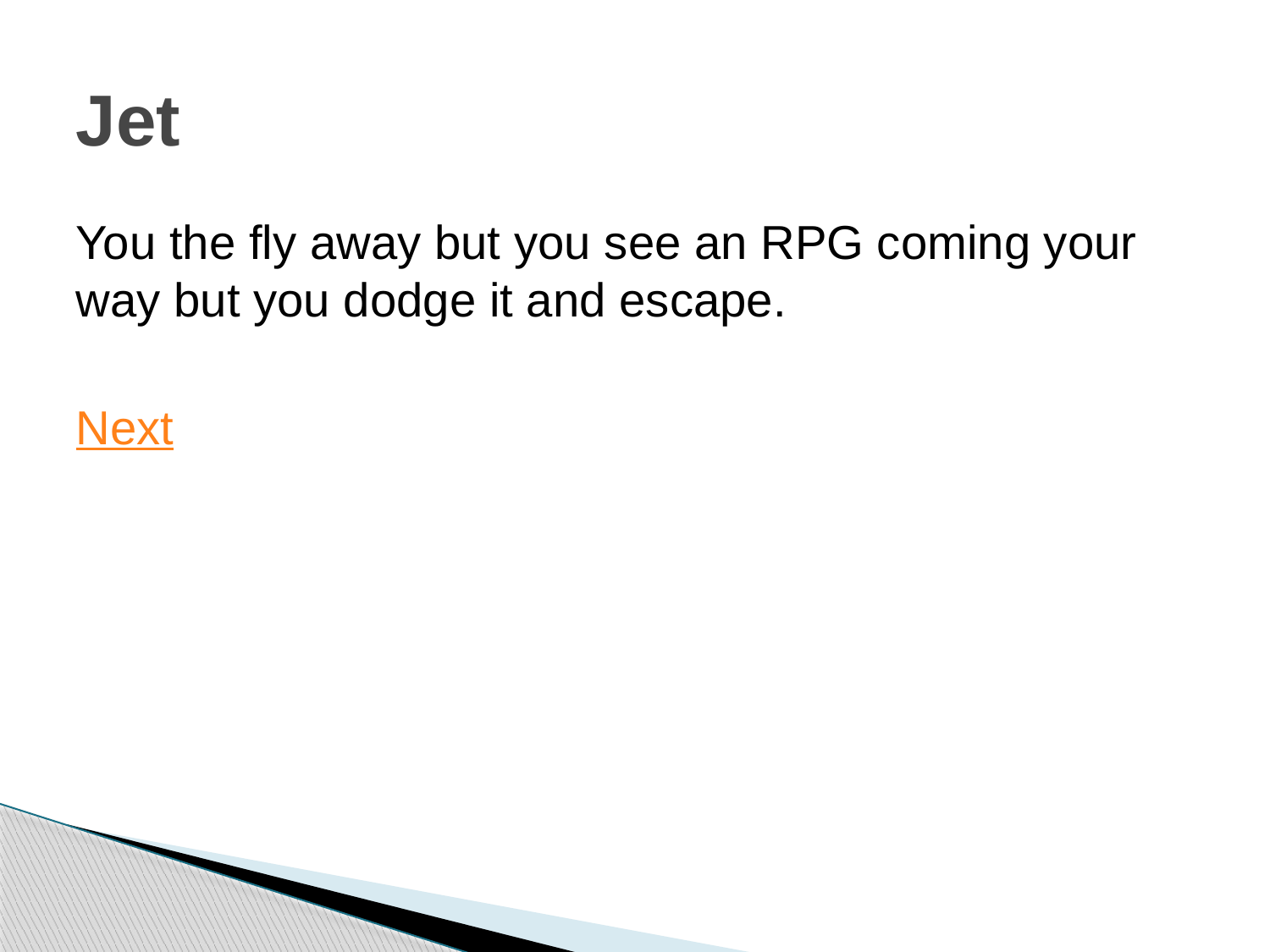

# Jet
You the fly away but you see an RPG coming your way but you dodge it and escape.

Next